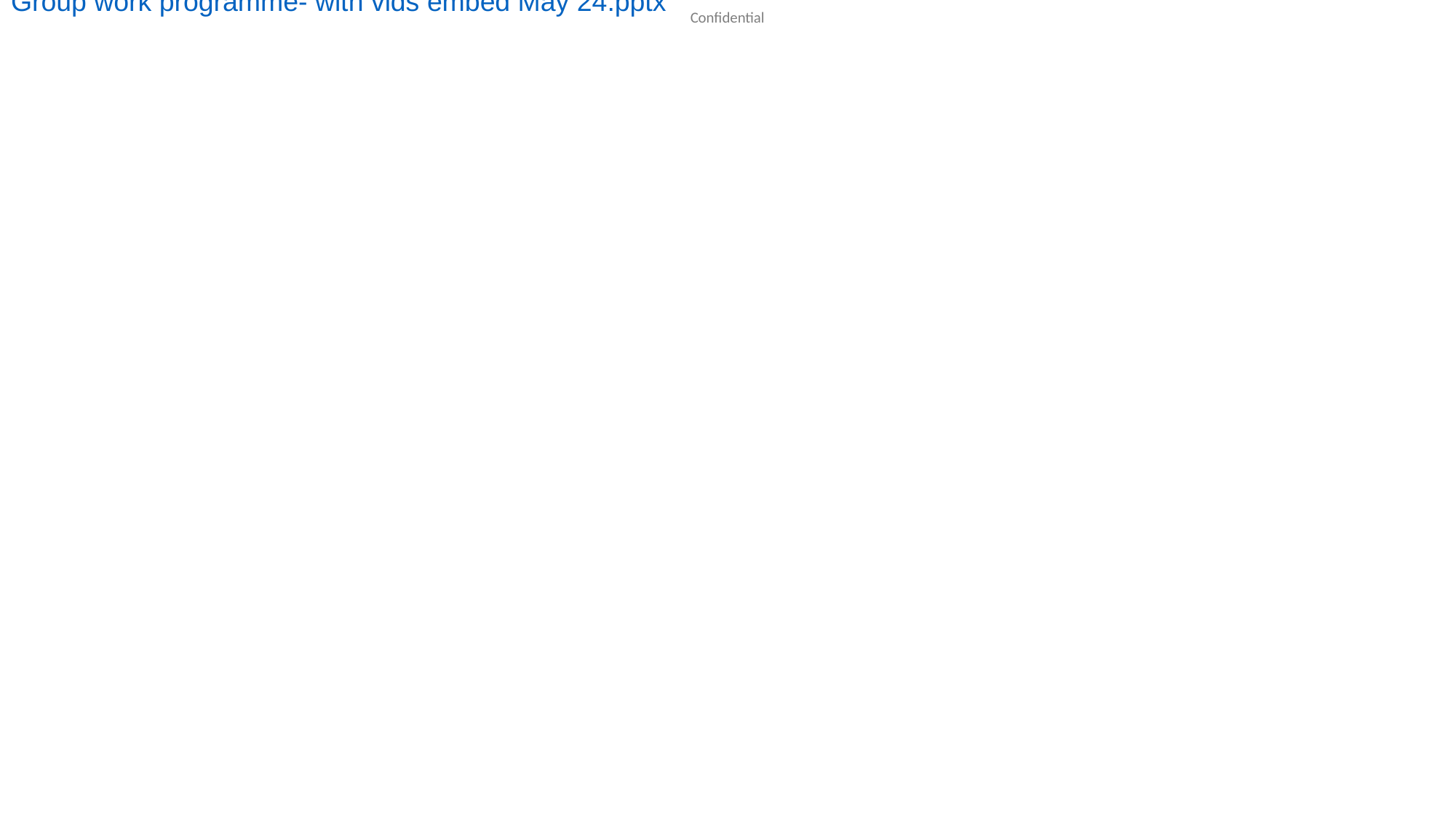

Group work programme- with vids embed May 24.pptx